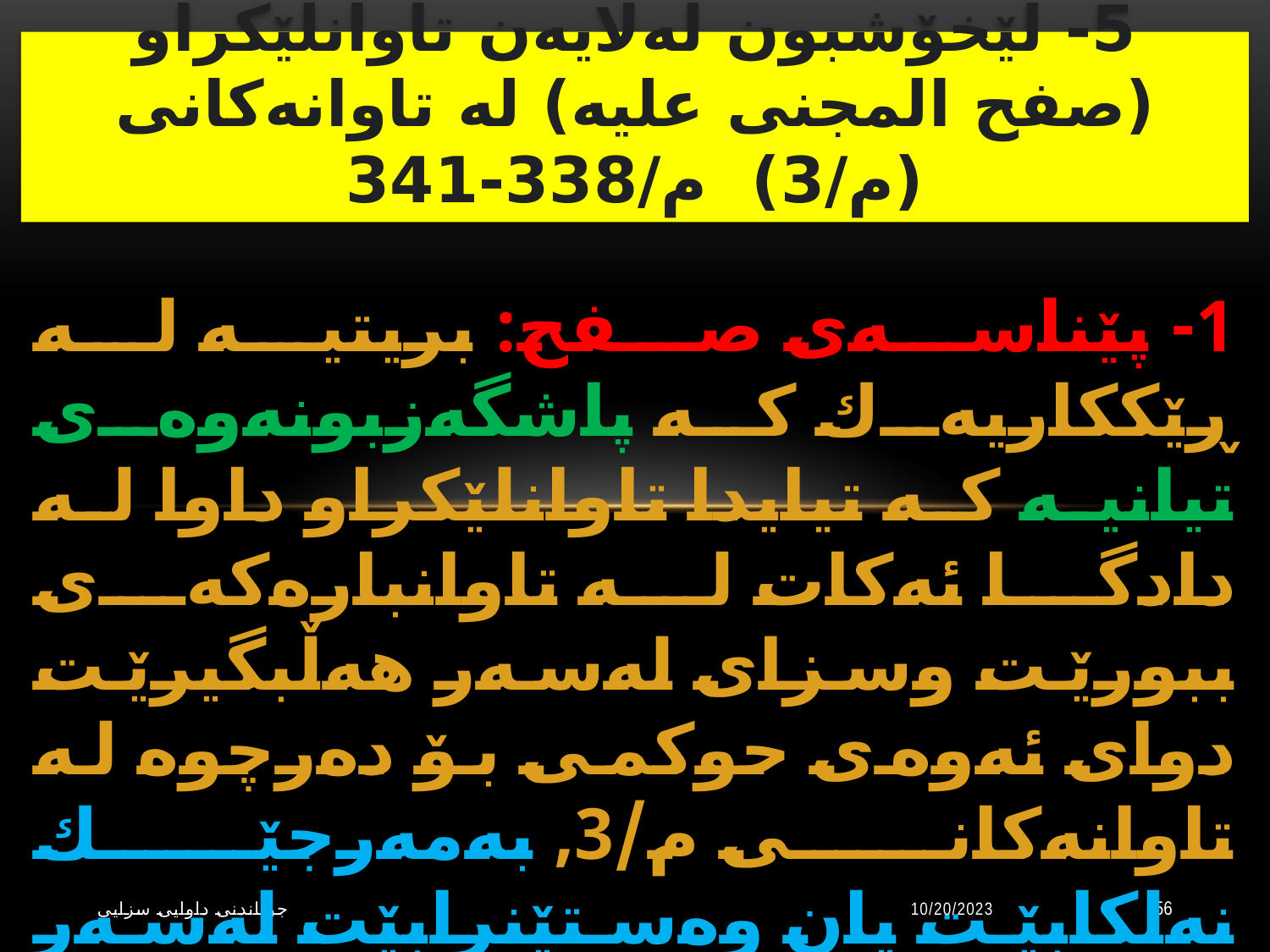

# 5- لێخۆشبون لەلایەن تاوانلێكراو (صفح المجنی علیه) لە تاوانەكانی (م/3)  م/338-341
1- پێناسەی صفح: بریتیە لە ڕێككاریەك كە پاشگەزبونەوەی تیانیە كە تیایدا تاوانلێكراو داوا لە دادگا ئەكات لە تاوانبارەكەی ببورێت وسزای لەسەر هەڵبگیرێت دوای ئەوەی حوكمی بۆ دەرچوە لە تاوانەكانی م/3, بەمەرجێك نەلكابێت یان وەستێنرابێت لەسەر مەرج، وەدادگا ئازادە كە پێی وەربگرێت یان وەرنەگرێت.

جوڵاندنى داوایی سزایی
10/20/2023
56